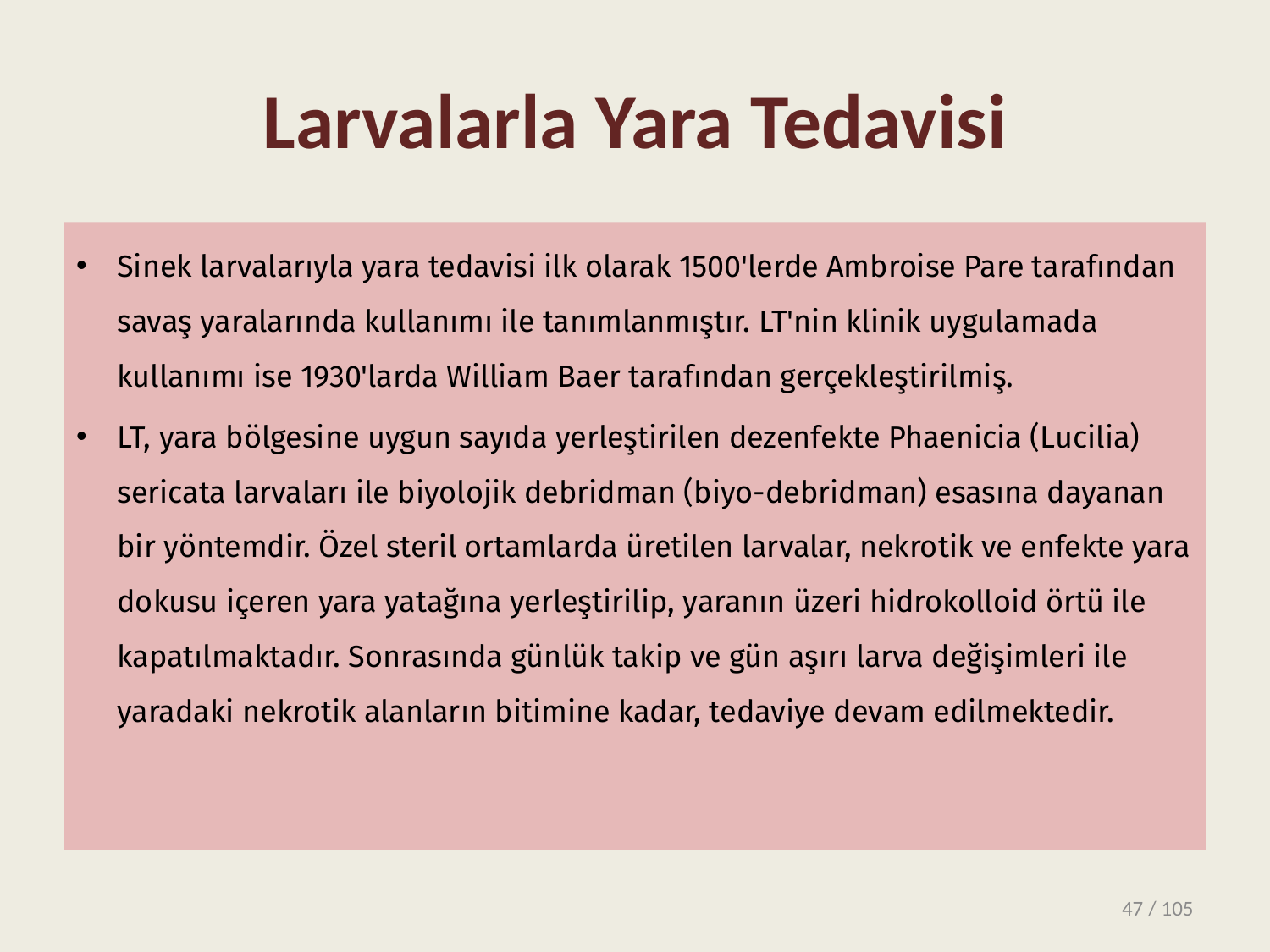

# Larvalarla Yara Tedavisi
Sinek larvalarıyla yara tedavisi ilk olarak 1500'lerde Ambroise Pare tarafından savaş yaralarında kullanımı ile tanımlanmıştır. LT'nin klinik uygulamada kullanımı ise 1930'larda William Baer tarafından gerçekleştirilmiş.
LT, yara bölgesine uygun sayıda yerleştirilen dezenfekte Phaenicia (Lucilia) sericata larvaları ile biyolojik debridman (biyo-debridman) esasına dayanan bir yöntemdir. Özel steril ortamlarda üretilen larvalar, nekrotik ve enfekte yara dokusu içeren yara yatağına yerleştirilip, yaranın üzeri hidrokolloid örtü ile kapatılmaktadır. Sonrasında günlük takip ve gün aşırı larva değişimleri ile yaradaki nekrotik alanların bitimine kadar, tedaviye devam edilmektedir.
47 / 105